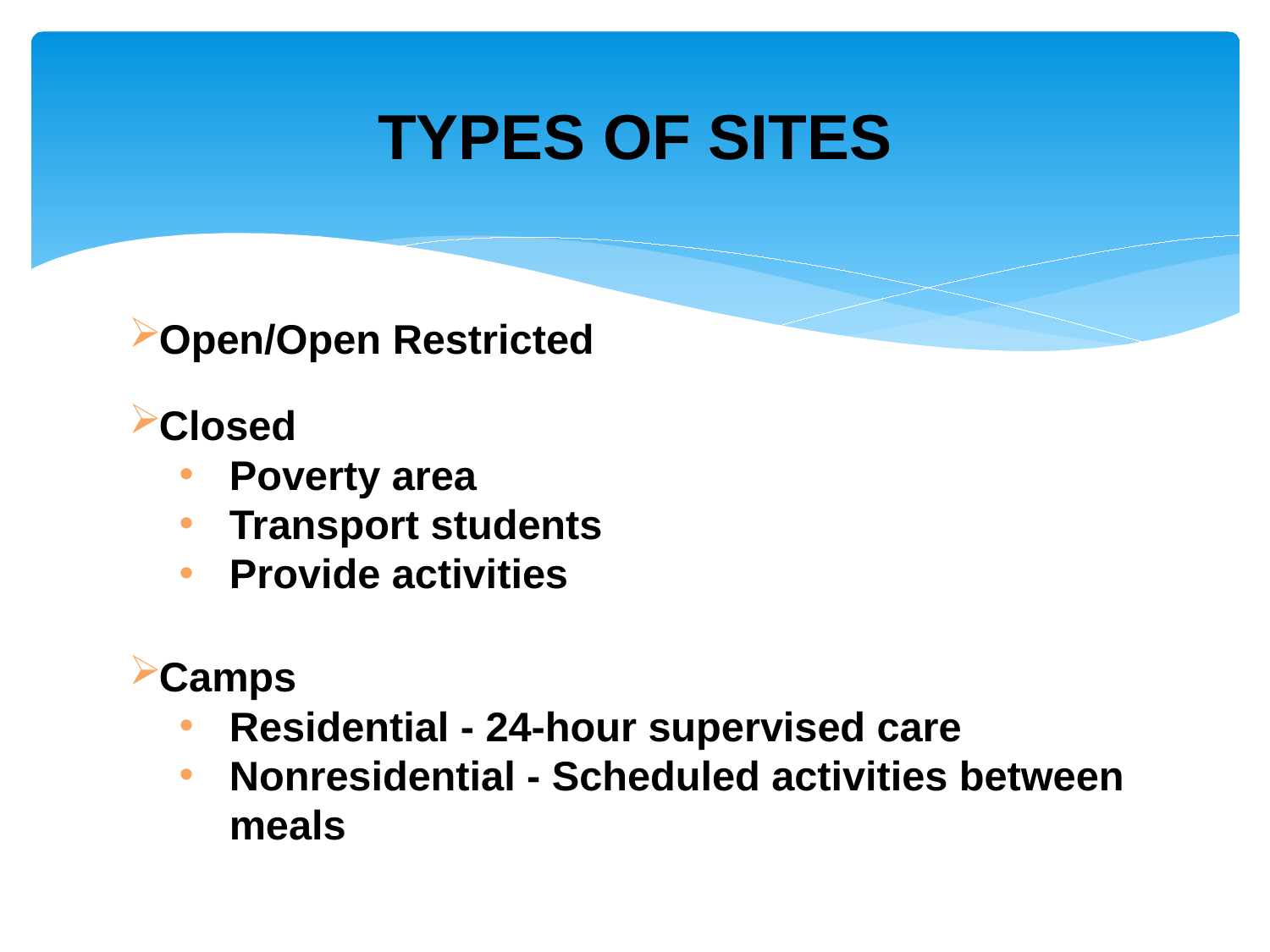

# TYPES OF SITES
Open/Open Restricted

Closed
Poverty area
Transport students
Provide activities

Camps
Residential - 24-hour supervised care
Nonresidential - Scheduled activities between meals

5